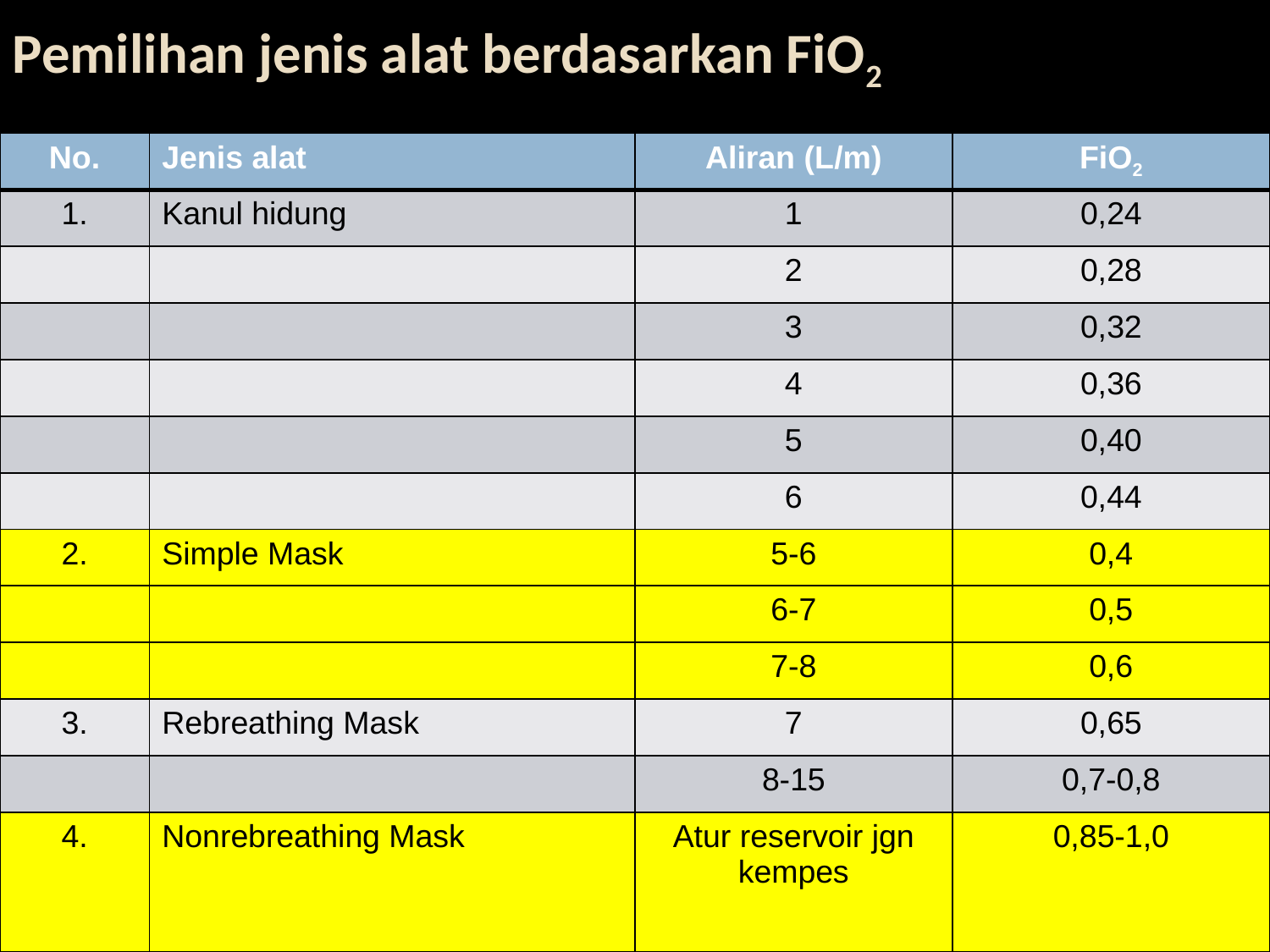

# Pemilihan jenis alat berdasarkan FiO2
| No. | Jenis alat | Aliran (L/m) | FiO2 |
| --- | --- | --- | --- |
| 1. | Kanul hidung | 1 | 0,24 |
|  |  | 2 | 0,28 |
|  |  | 3 | 0,32 |
|  |  | 4 | 0,36 |
|  |  | 5 | 0,40 |
|  |  | 6 | 0,44 |
| 2. | Simple Mask | 5-6 | 0,4 |
|  |  | 6-7 | 0,5 |
|  |  | 7-8 | 0,6 |
| 3. | Rebreathing Mask | 7 | 0,65 |
|  |  | 8-15 | 0,7-0,8 |
| 4. | Nonrebreathing Mask | Atur reservoir jgn kempes | 0,85-1,0 |